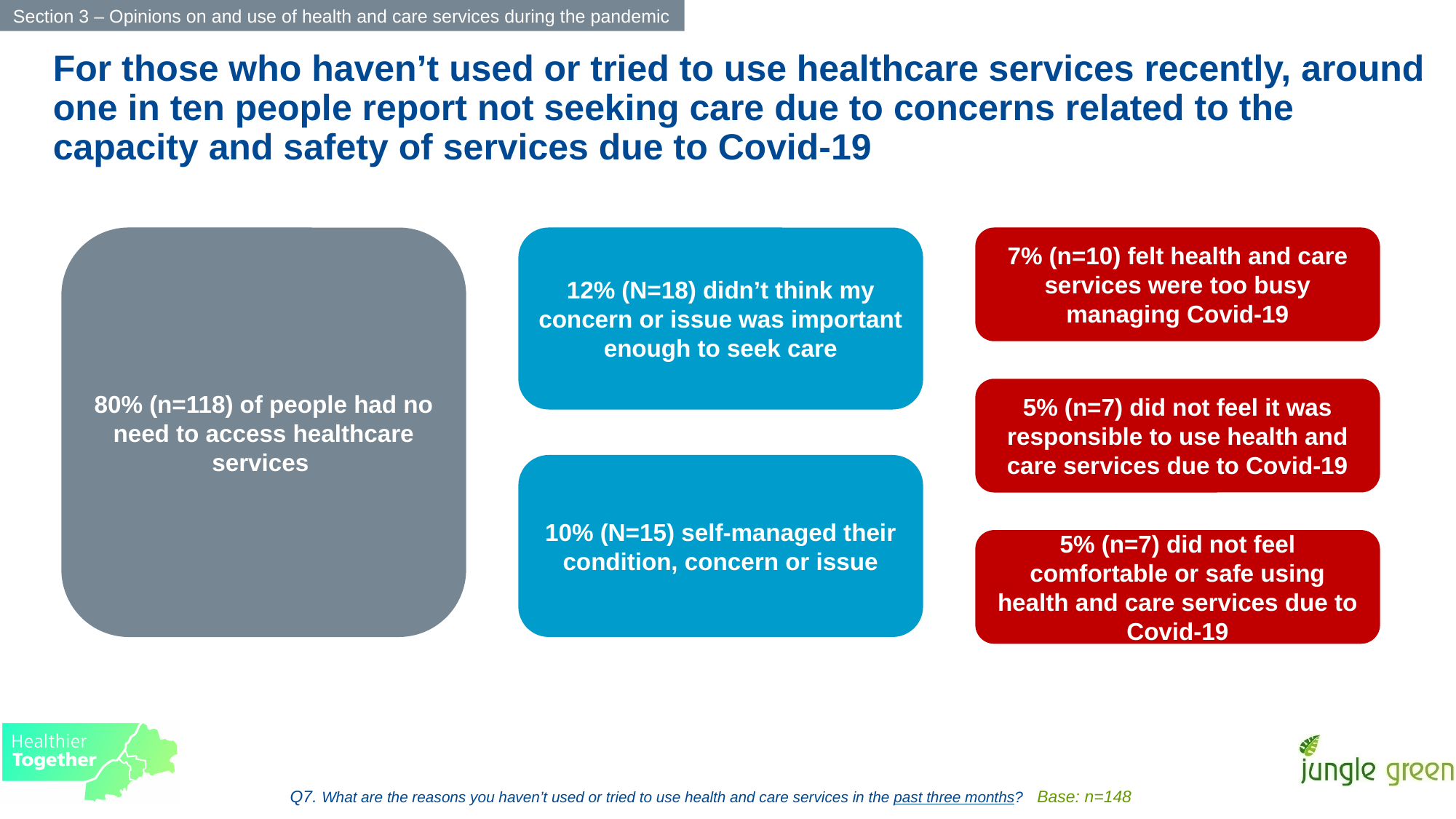

Section 3 – Opinions on and use of health and care services during the pandemic

For those who haven’t used or tried to use healthcare services recently, around one in ten people report not seeking care due to concerns related to the capacity and safety of services due to Covid-19
80% (n=118) of people had no need to access healthcare services
12% (N=18) didn’t think my concern or issue was important enough to seek care
7% (n=10) felt health and care services were too busy managing Covid-19
5% (n=7) did not feel it was responsible to use health and care services due to Covid-19
10% (N=15) self-managed their condition, concern or issue
5% (n=7) did not feel comfortable or safe using health and care services due to Covid-19
Q7. What are the reasons you haven’t used or tried to use health and care services in the past three months?   Base: n=148